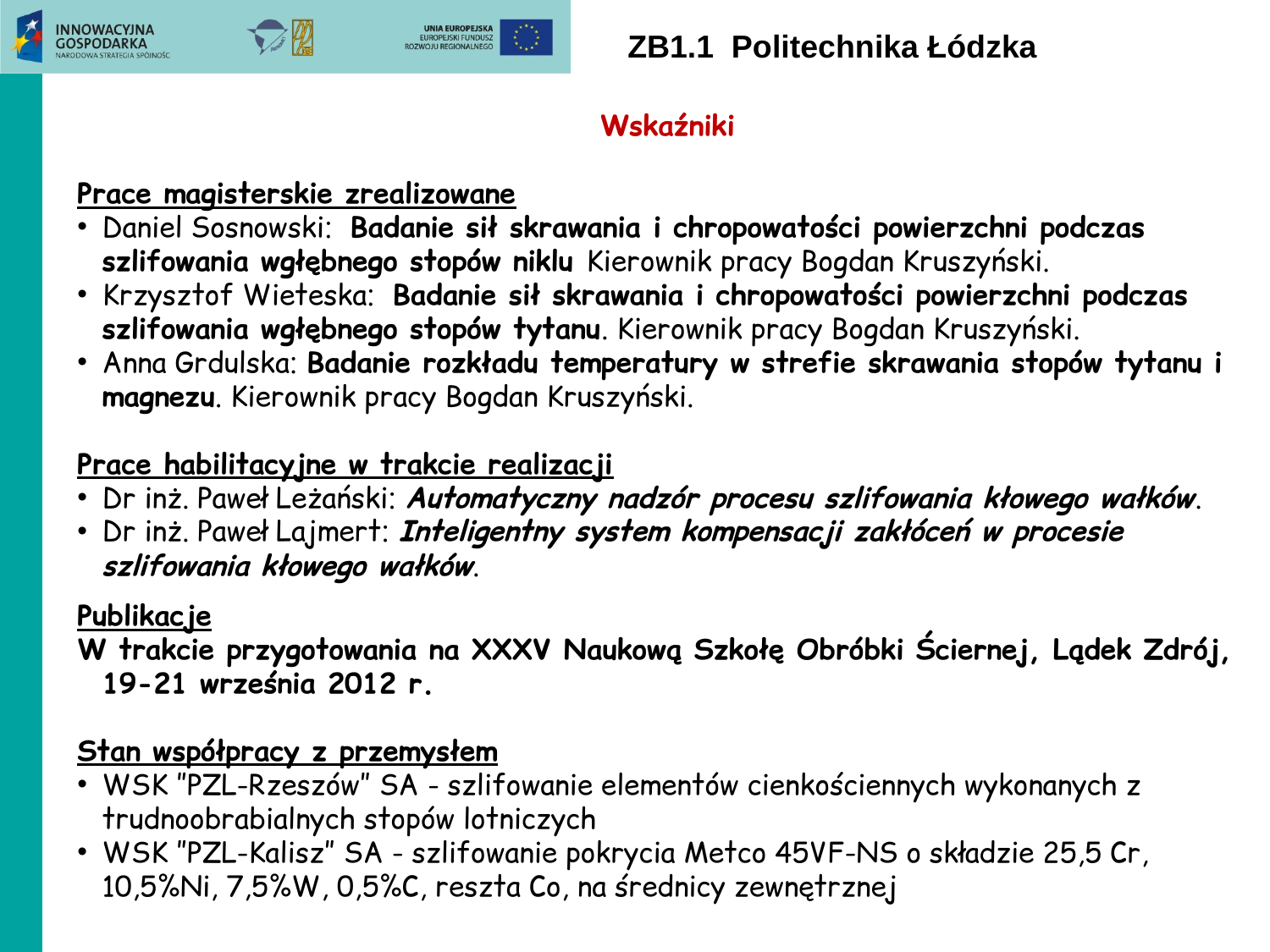

ZB1.1  Politechnika Łódzka
Wskaźniki

Prace magisterskie zrealizowane
Daniel Sosnowski:  Badanie sił skrawania i chropowatości powierzchni podczas szlifowania wgłębnego stopów niklu Kierownik pracy Bogdan Kruszyński.
Krzysztof Wieteska:  Badanie sił skrawania i chropowatości powierzchni podczas szlifowania wgłębnego stopów tytanu. Kierownik pracy Bogdan Kruszyński.
Anna Grdulska: Badanie rozkładu temperatury w strefie skrawania stopów tytanu i magnezu. Kierownik pracy Bogdan Kruszyński.

Prace habilitacyjne w trakcie realizacji
Dr inż. Paweł Leżański: Automatyczny nadzór procesu szlifowania kłowego wałków.
Dr inż. Paweł Lajmert: Inteligentny system kompensacji zakłóceń w procesie szlifowania kłowego wałków.

Publikacje
W trakcie przygotowania na XXXV Naukową Szkołę Obróbki Ściernej, Lądek Zdrój, 19-21 września 2012 r.

Stan współpracy z przemysłem
WSK ”PZL-Rzeszów” SA - szlifowanie elementów cienkościennych wykonanych z trudnoobrabialnych stopów lotniczych
WSK ”PZL-Kalisz” SA - szlifowanie pokrycia Metco 45VF-NS o składzie 25,5 Cr, 10,5%Ni, 7,5%W, 0,5%C, reszta Co, na średnicy zewnętrznej